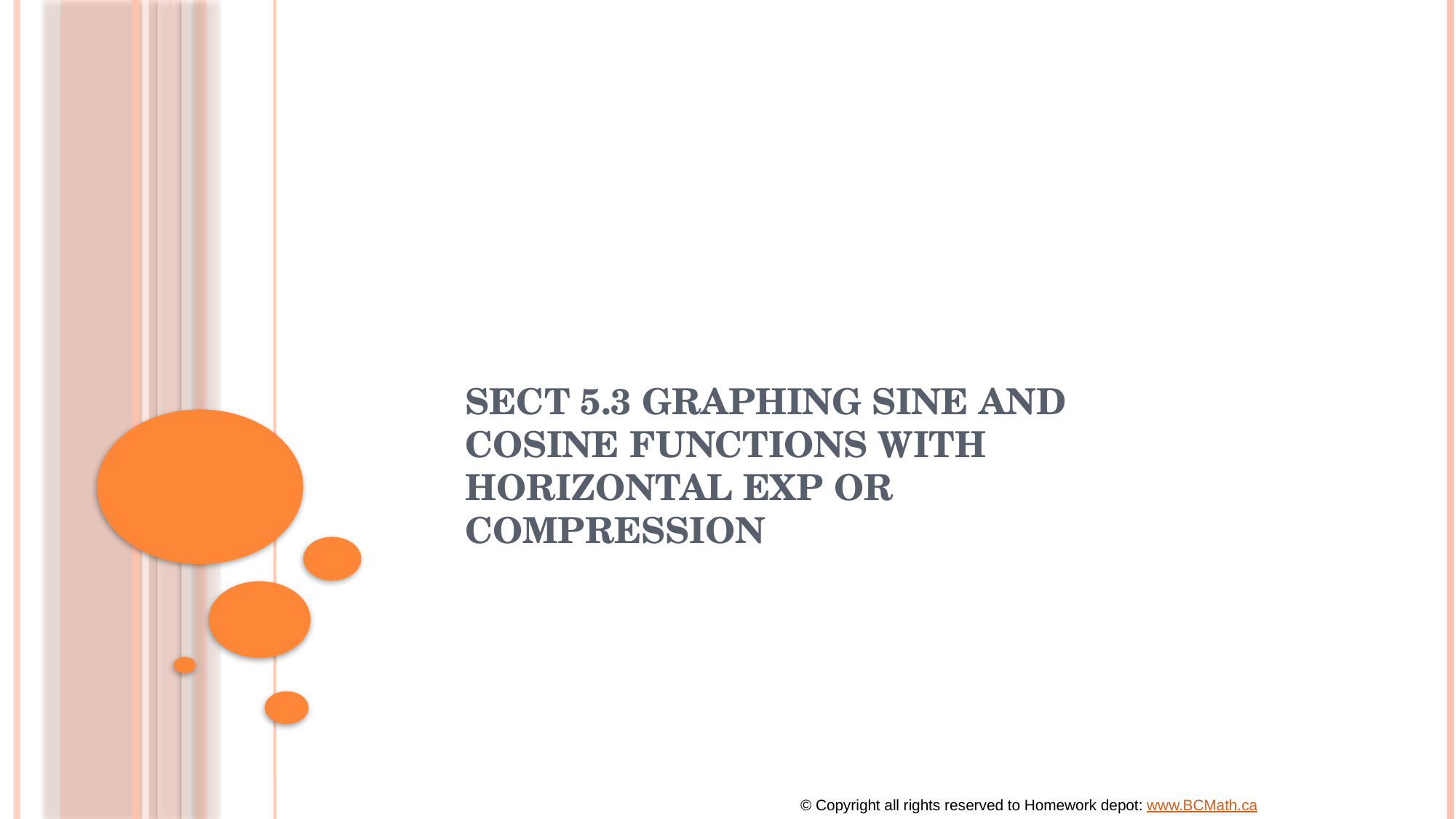

# Sect 5.3 Graphing Sine and Cosine Functions with Horizontal Exp or Compression

© Copyright all rights reserved to Homework depot: www.BCMath.ca